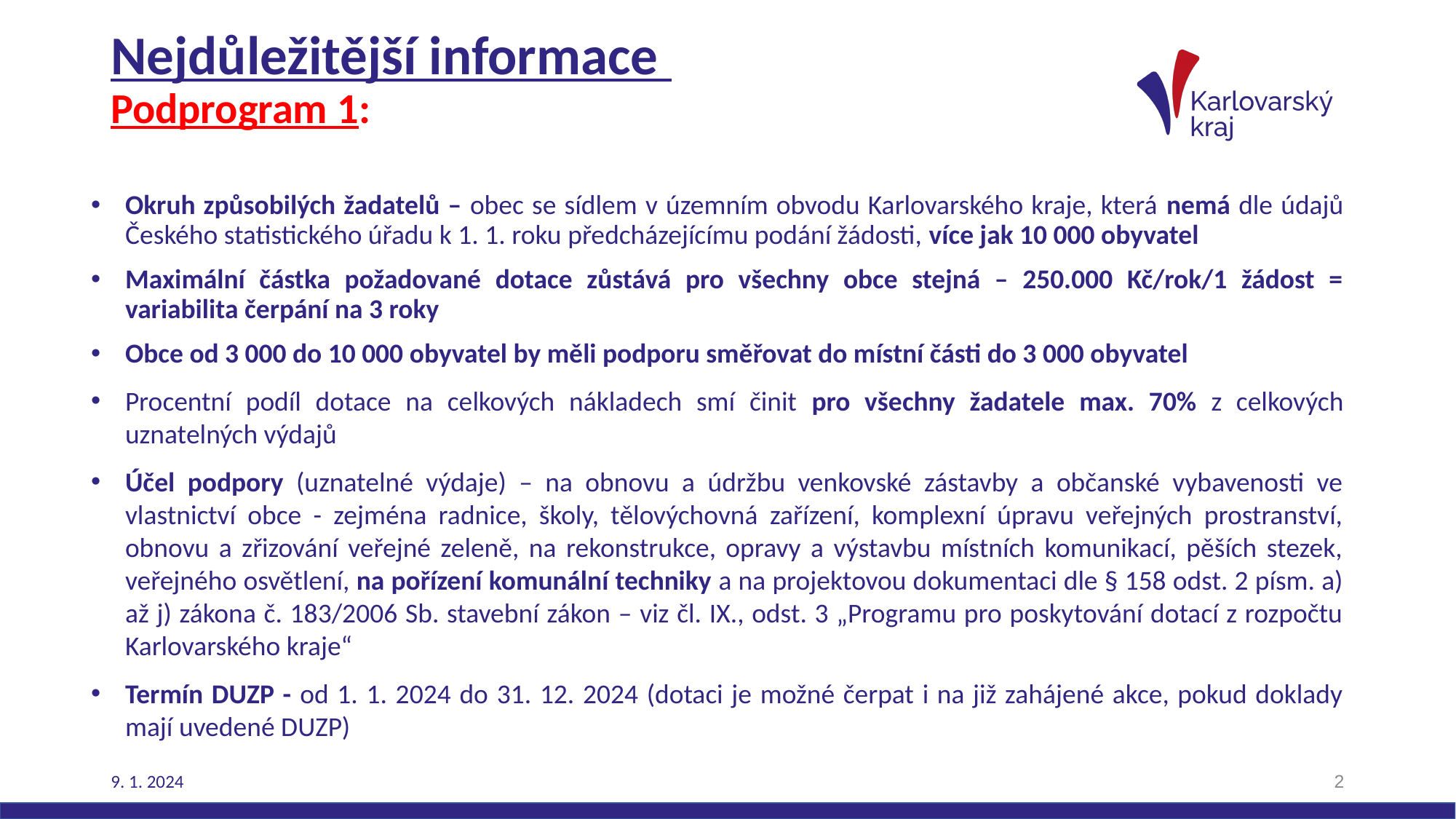

# Nejdůležitější informace Podprogram 1:

Okruh způsobilých žadatelů – obec se sídlem v územním obvodu Karlovarského kraje, která nemá dle údajů Českého statistického úřadu k 1. 1. roku předcházejícímu podání žádosti, více jak 10 000 obyvatel
Maximální částka požadované dotace zůstává pro všechny obce stejná – 250.000 Kč/rok/1 žádost =
variabilita čerpání na 3 roky
Obce od 3 000 do 10 000 obyvatel by měli podporu směřovat do místní části do 3 000 obyvatel
Procentní podíl dotace na celkových nákladech smí činit pro všechny žadatele max. 70% z celkových uznatelných výdajů
Účel podpory (uznatelné výdaje) – na obnovu a údržbu venkovské zástavby a občanské vybavenosti ve vlastnictví obce - zejména radnice, školy, tělovýchovná zařízení, komplexní úpravu veřejných prostranství, obnovu a zřizování veřejné zeleně, na rekonstrukce, opravy a výstavbu místních komunikací, pěších stezek, veřejného osvětlení, na pořízení komunální techniky a na projektovou dokumentaci dle § 158 odst. 2 písm. a) až j) zákona č. 183/2006 Sb. stavební zákon – viz čl. IX., odst. 3 „Programu pro poskytování dotací z rozpočtu Karlovarského kraje“
Termín DUZP - od 1. 1. 2024 do 31. 12. 2024 (dotaci je možné čerpat i na již zahájené akce, pokud doklady mají uvedené DUZP)
9. 1. 2024
2